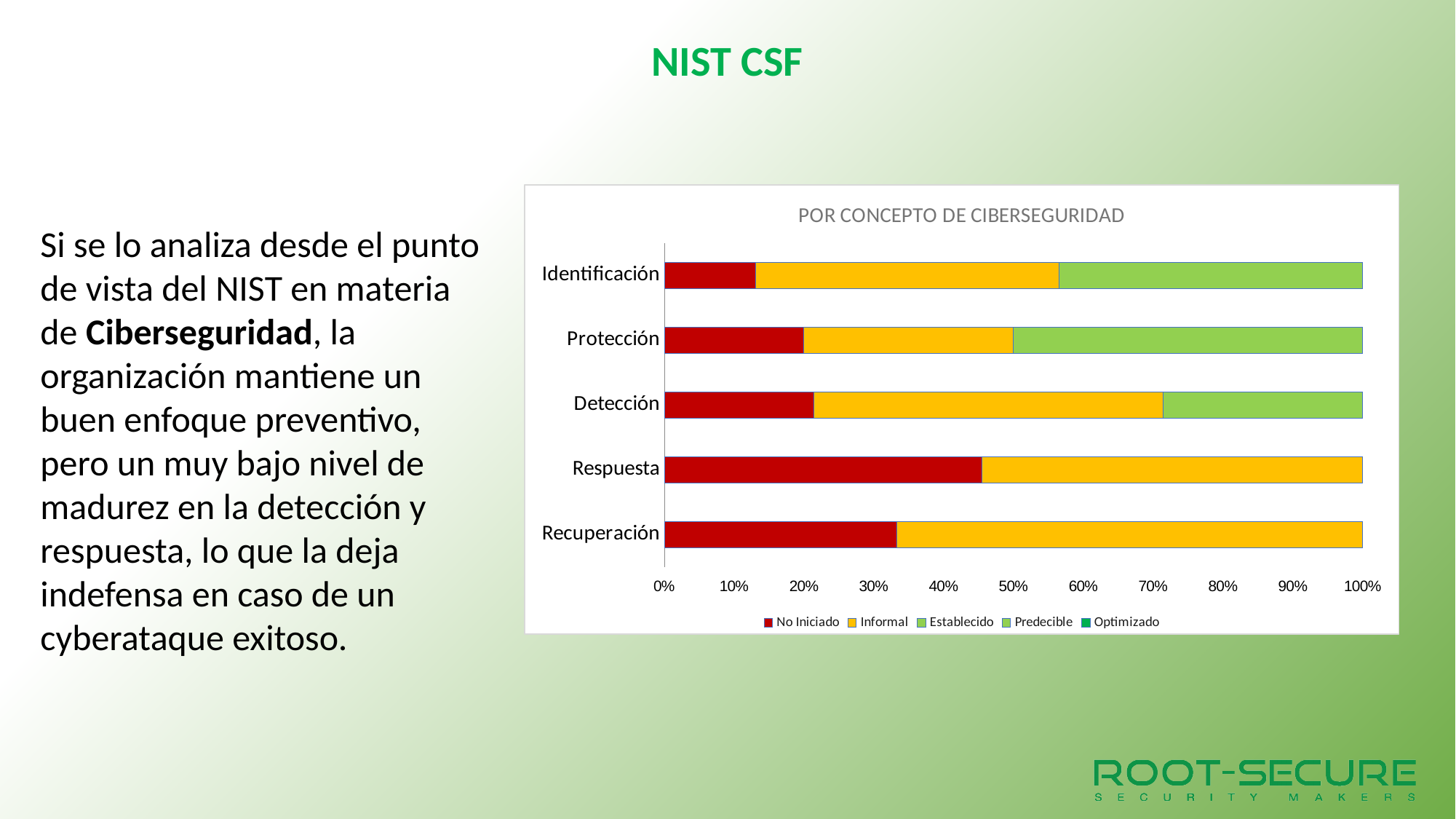

NIST CSF

### Chart: POR CONCEPTO DE CIBERSEGURIDAD

| Category |  |  |  |  |  |
|---|---|---|---|---|---|
| Identificación | 3.0 | 10.0 | 10.0 | 0.0 | 0.0 |
| Protección | 14.0 | 21.0 | 35.0 | 0.0 | 0.0 |
| Detección | 3.0 | 7.0 | 4.0 | 0.0 | 0.0 |
| Respuesta | 5.0 | 6.0 | 0.0 | 0.0 | 0.0 |
| Recuperación | 2.0 | 4.0 | 0.0 | 0.0 | 0.0 |
Si se lo analiza desde el punto de vista del NIST en materia de Ciberseguridad, la organización mantiene un buen enfoque preventivo, pero un muy bajo nivel de  madurez en la detección y respuesta, lo que la deja indefensa en caso de un cyberataque exitoso.